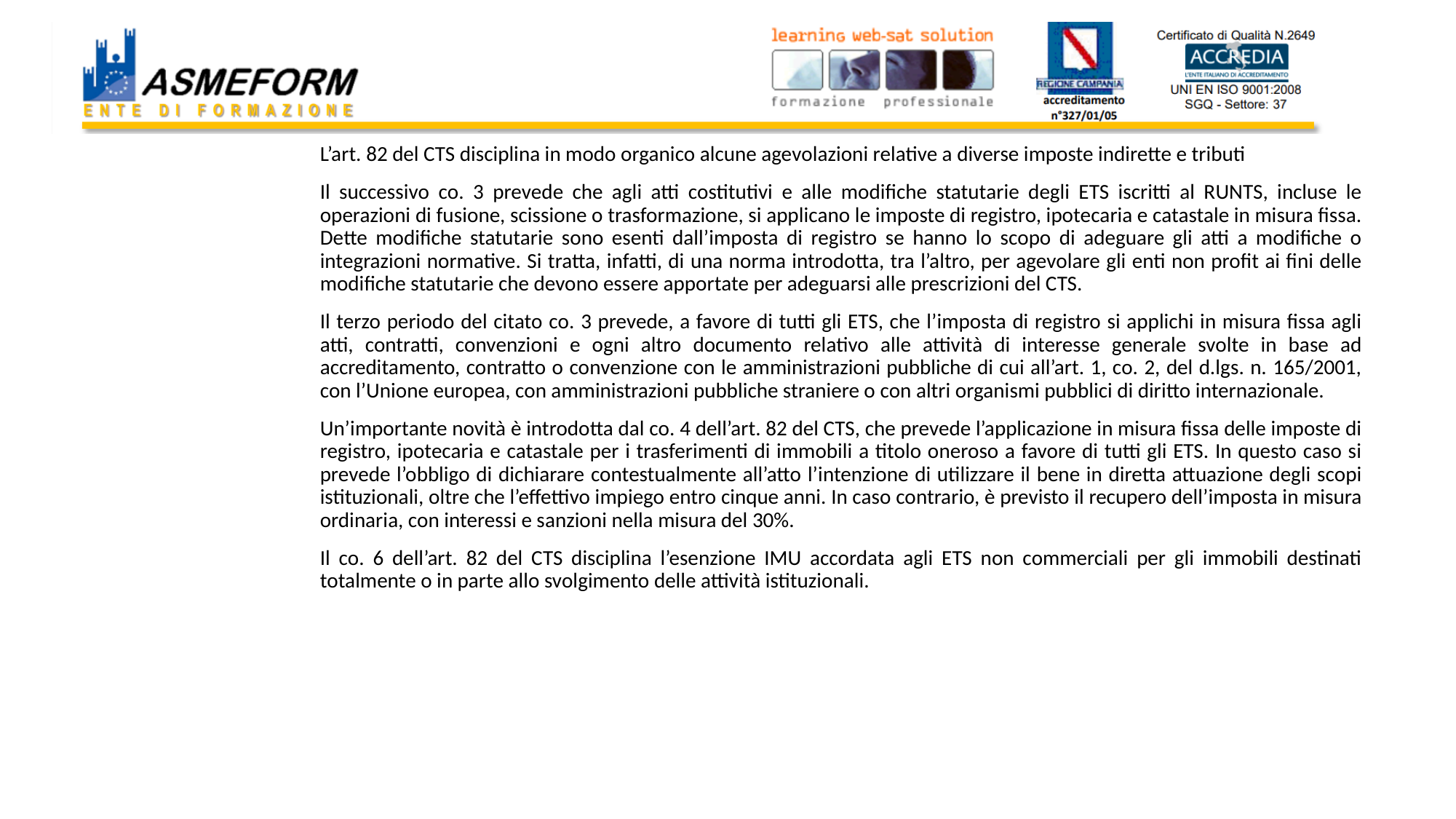

#
31
L’art. 82 del CTS disciplina in modo organico alcune agevolazioni relative a diverse imposte indirette e tributi
Il successivo co. 3 prevede che agli atti costitutivi e alle modifiche statutarie degli ETS iscritti al RUNTS, incluse le operazioni di fusione, scissione o trasformazione, si applicano le imposte di registro, ipotecaria e catastale in misura fissa. Dette modifiche statutarie sono esenti dall’imposta di registro se hanno lo scopo di adeguare gli atti a modifiche o integrazioni normative. Si tratta, infatti, di una norma introdotta, tra l’altro, per agevolare gli enti non profit ai fini delle modifiche statutarie che devono essere apportate per adeguarsi alle prescrizioni del CTS.
Il terzo periodo del citato co. 3 prevede, a favore di tutti gli ETS, che l’imposta di registro si applichi in misura fissa agli atti, contratti, convenzioni e ogni altro documento relativo alle attività di interesse generale svolte in base ad accreditamento, contratto o convenzione con le amministrazioni pubbliche di cui all’art. 1, co. 2, del d.lgs. n. 165/2001, con l’Unione europea, con amministrazioni pubbliche straniere o con altri organismi pubblici di diritto internazionale.
Un’importante novità è introdotta dal co. 4 dell’art. 82 del CTS, che prevede l’applicazione in misura fissa delle imposte di registro, ipotecaria e catastale per i trasferimenti di immobili a titolo oneroso a favore di tutti gli ETS. In questo caso si prevede l’obbligo di dichiarare contestualmente all’atto l’intenzione di utilizzare il bene in diretta attuazione degli scopi istituzionali, oltre che l’effettivo impiego entro cinque anni. In caso contrario, è previsto il recupero dell’imposta in misura ordinaria, con interessi e sanzioni nella misura del 30%.
Il co. 6 dell’art. 82 del CTS disciplina l’esenzione IMU accordata agli ETS non commerciali per gli immobili destinati totalmente o in parte allo svolgimento delle attività istituzionali.